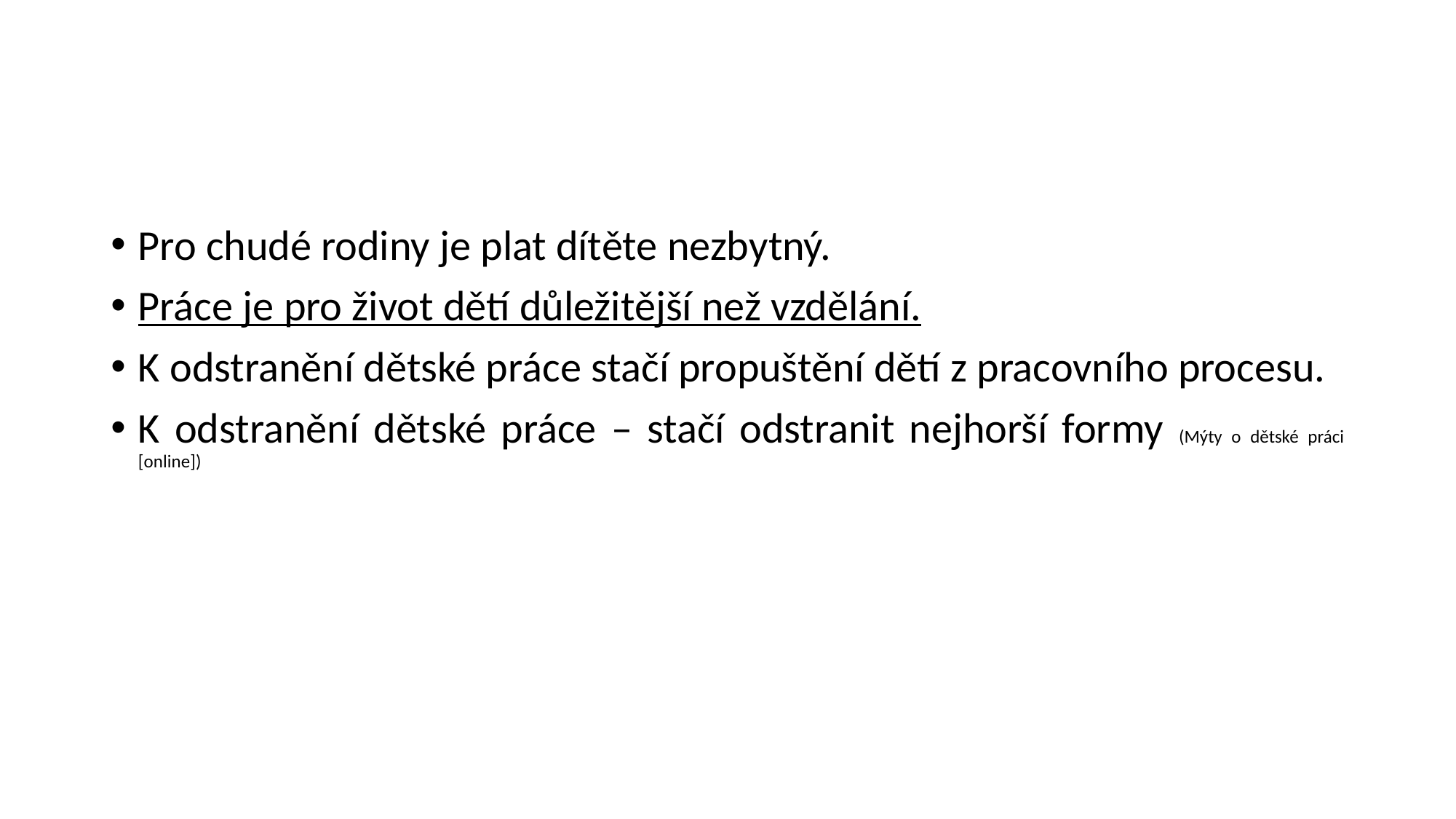

#
Pro chudé rodiny je plat dítěte nezbytný.
Práce je pro život dětí důležitější než vzdělání.
K odstranění dětské práce stačí propuštění dětí z pracovního procesu.
K odstranění dětské práce – stačí odstranit nejhorší formy (Mýty o dětské práci [online])